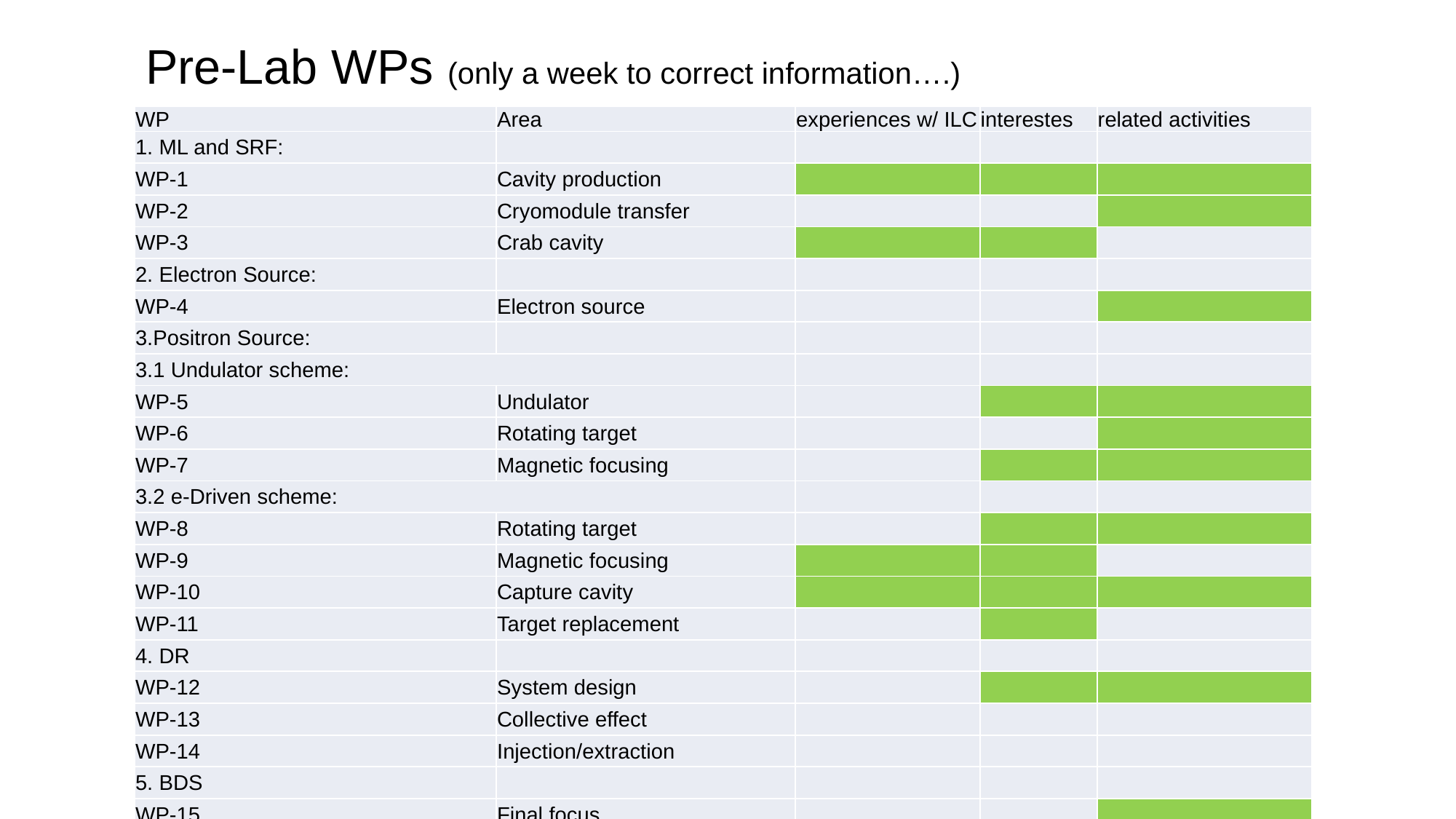

Pre-Lab WPs (only a week to correct information….)
| WP | Area | experiences w/ ILC | interestes | related activities |
| --- | --- | --- | --- | --- |
| 1. ML and SRF: |  |  |  |  |
| WP-1 | Cavity production |  |  |  |
| WP-2 | Cryomodule transfer |  |  |  |
| WP-3 | Crab cavity |  |  |  |
| 2. Electron Source: |  |  |  |  |
| WP-4 | Electron source |  |  |  |
| 3.Positron Source: |  |  |  |  |
| 3.1 Undulator scheme: |  |  |  |  |
| WP-5 | Undulator |  |  |  |
| WP-6 | Rotating target |  |  |  |
| WP-7 | Magnetic focusing |  |  |  |
| 3.2 e-Driven scheme: |  |  |  |  |
| WP-8 | Rotating target |  |  |  |
| WP-9 | Magnetic focusing |  |  |  |
| WP-10 | Capture cavity |  |  |  |
| WP-11 | Target replacement |  |  |  |
| 4. DR |  |  |  |  |
| WP-12 | System design |  |  |  |
| WP-13 | Collective effect |  |  |  |
| WP-14 | Injection/extraction |  |  |  |
| 5. BDS |  |  |  |  |
| WP-15 | Final focus |  |  |  |
| WP-16 | Final doublet |  |  |  |
| 6. Dump |  |  |  |  |
| WP-17 | Main dump |  |  |  |
| WP-18 | Photon dump |  |  |  |